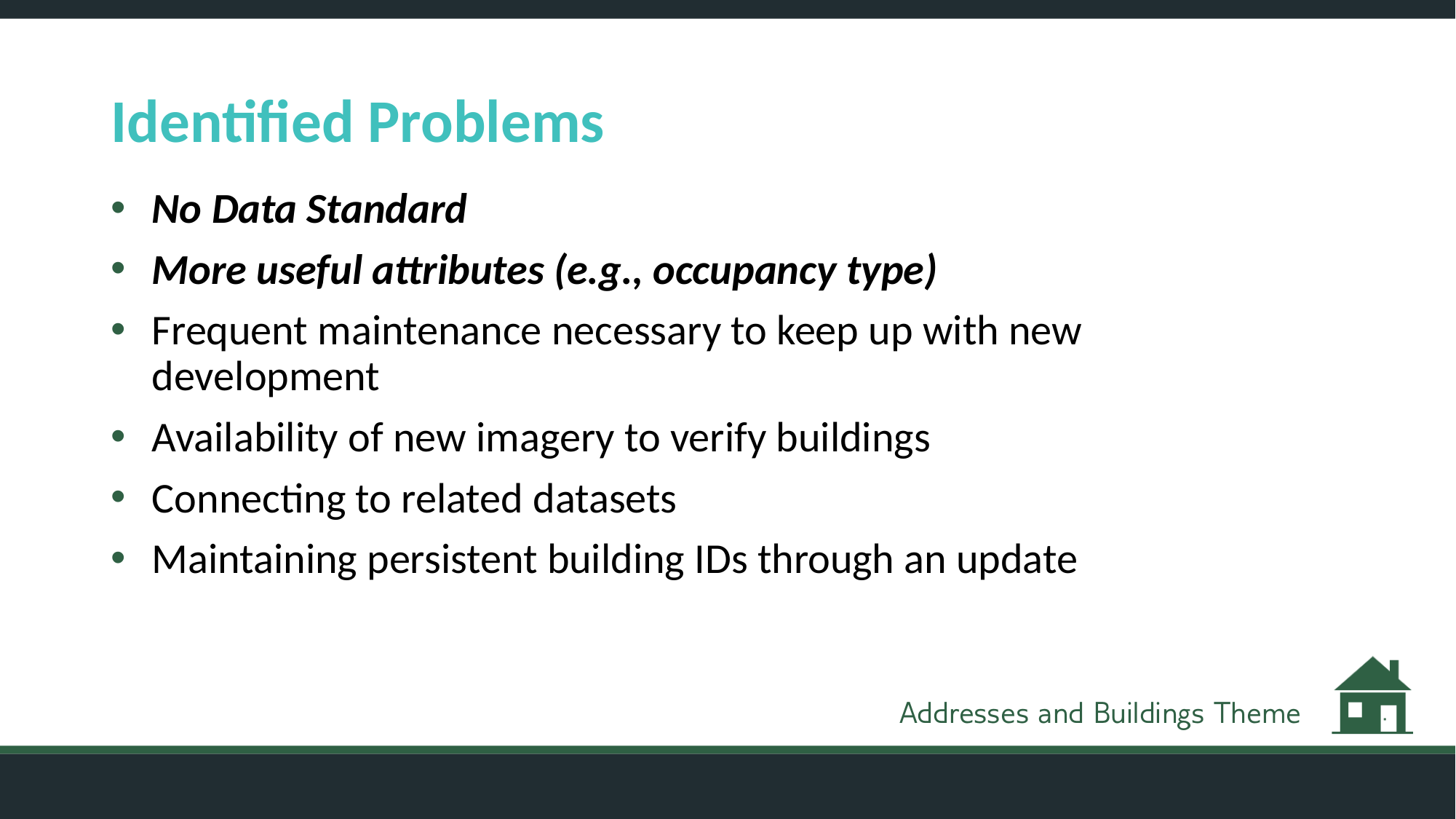

# Identified Problems
No Data Standard
More useful attributes (e.g., occupancy type)
Frequent maintenance necessary to keep up with new development
Availability of new imagery to verify buildings
Connecting to related datasets
Maintaining persistent building IDs through an update